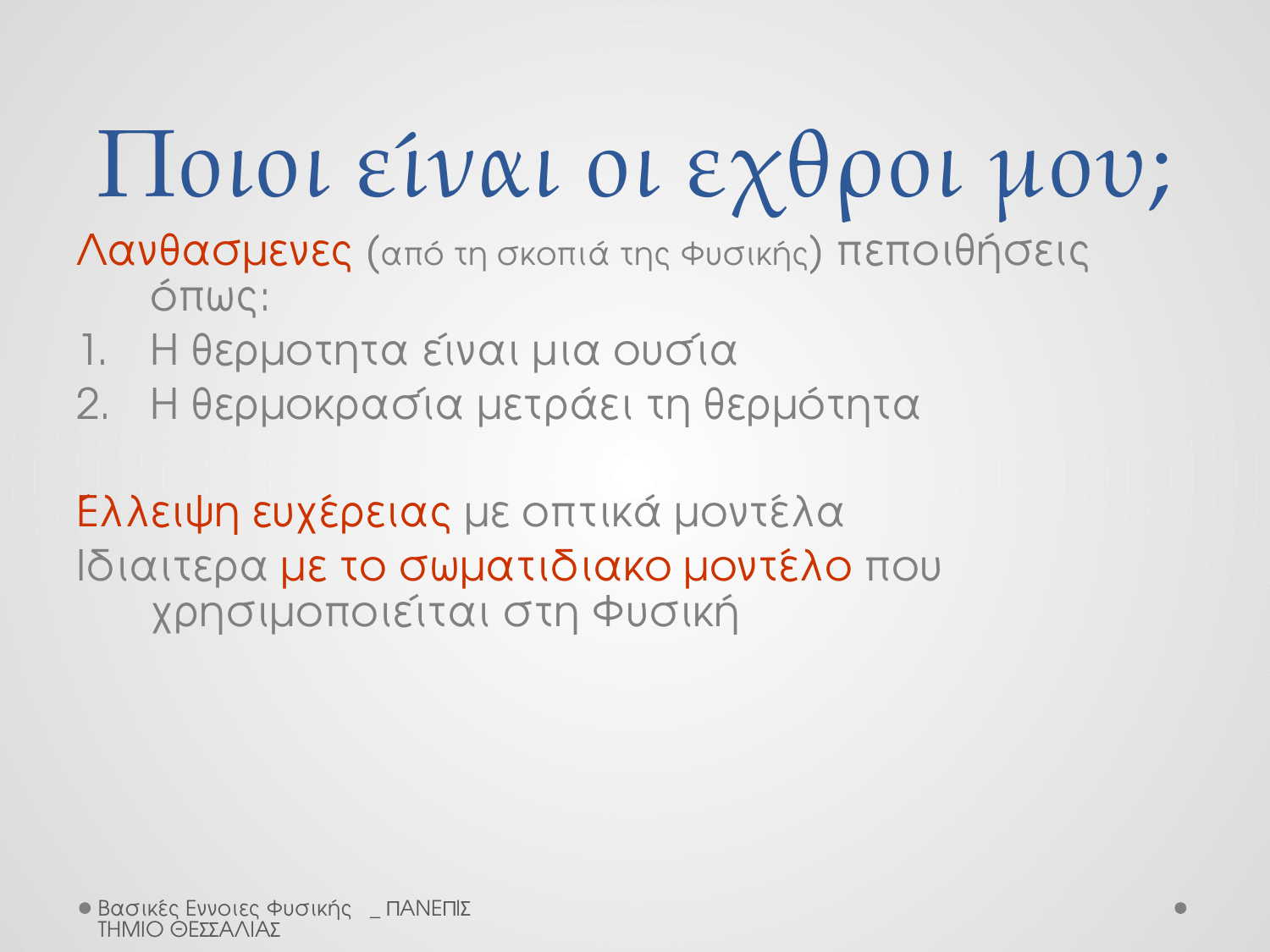

# Ποιοι είναι οι εχθροι μου;
Λανθασμενες (από τη σκοπιά της Φυσικής) πεποιθήσεις όπως:
Η θερμοτητα είναι μια ουσία
Η θερμοκρασία μετράει τη θερμότητα

Έλλειψη ευχέρειας με οπτικά μοντέλα
Ιδιαιτερα με το σωματιδιακο μοντέλο που χρησιμοποιείται στη Φυσική
Βασικές Εννοιες Φυσικής   _ ΠΑΝΕΠΙΣΤΗΜΙΟ ΘΕΣΣΑΛΙΑΣ